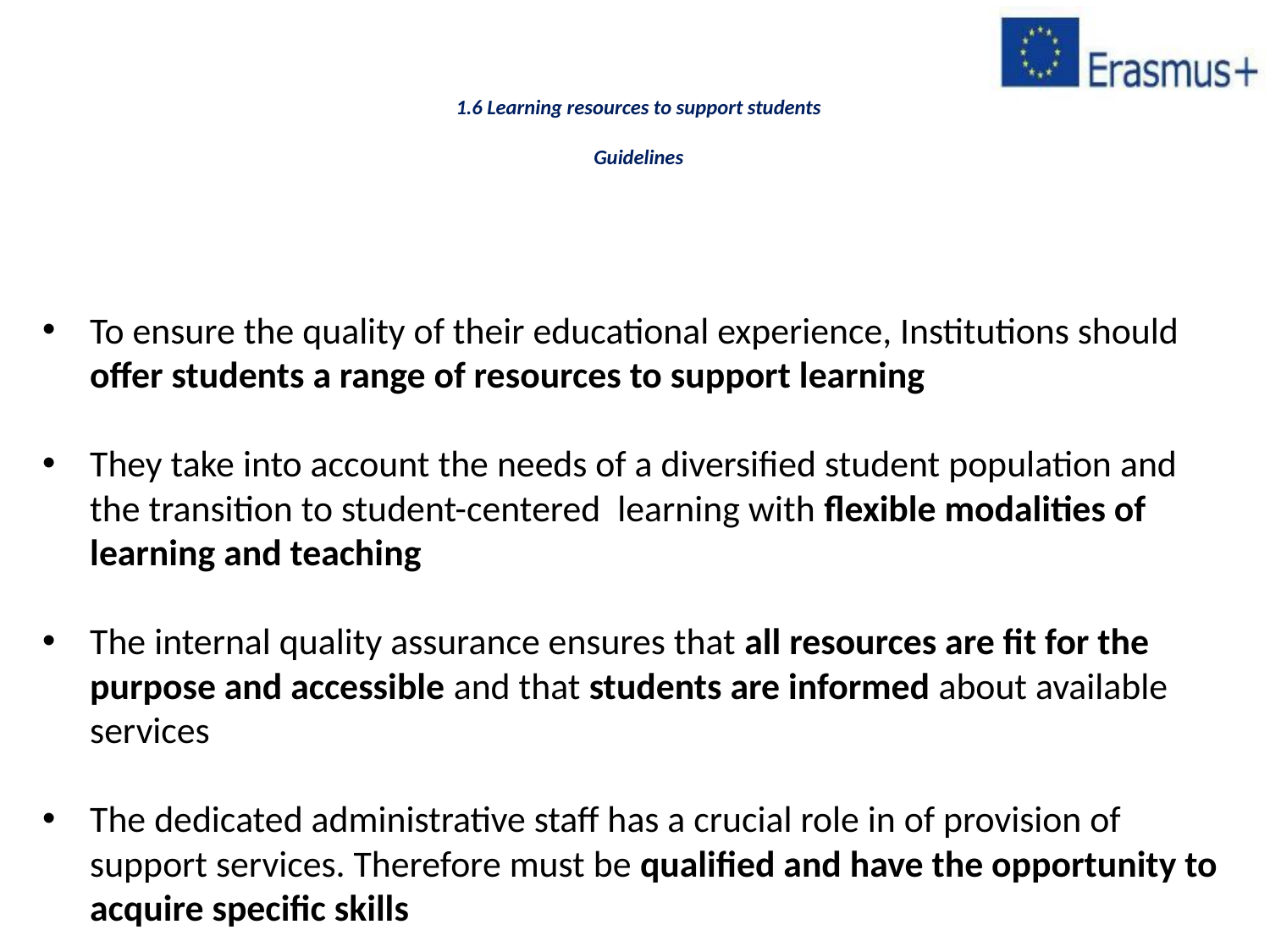

# 1.6 Learning resources to support students Guidelines
To ensure the quality of their educational experience, Institutions should offer students a range of resources to support learning

They take into account the needs of a diversified student population and the transition to student-centered  learning with flexible modalities of learning and teaching

The internal quality assurance ensures that all resources are fit for the purpose and accessible and that students are informed about available services

The dedicated administrative staff has a crucial role in of provision of support services. Therefore must be qualified and have the opportunity to acquire specific skills